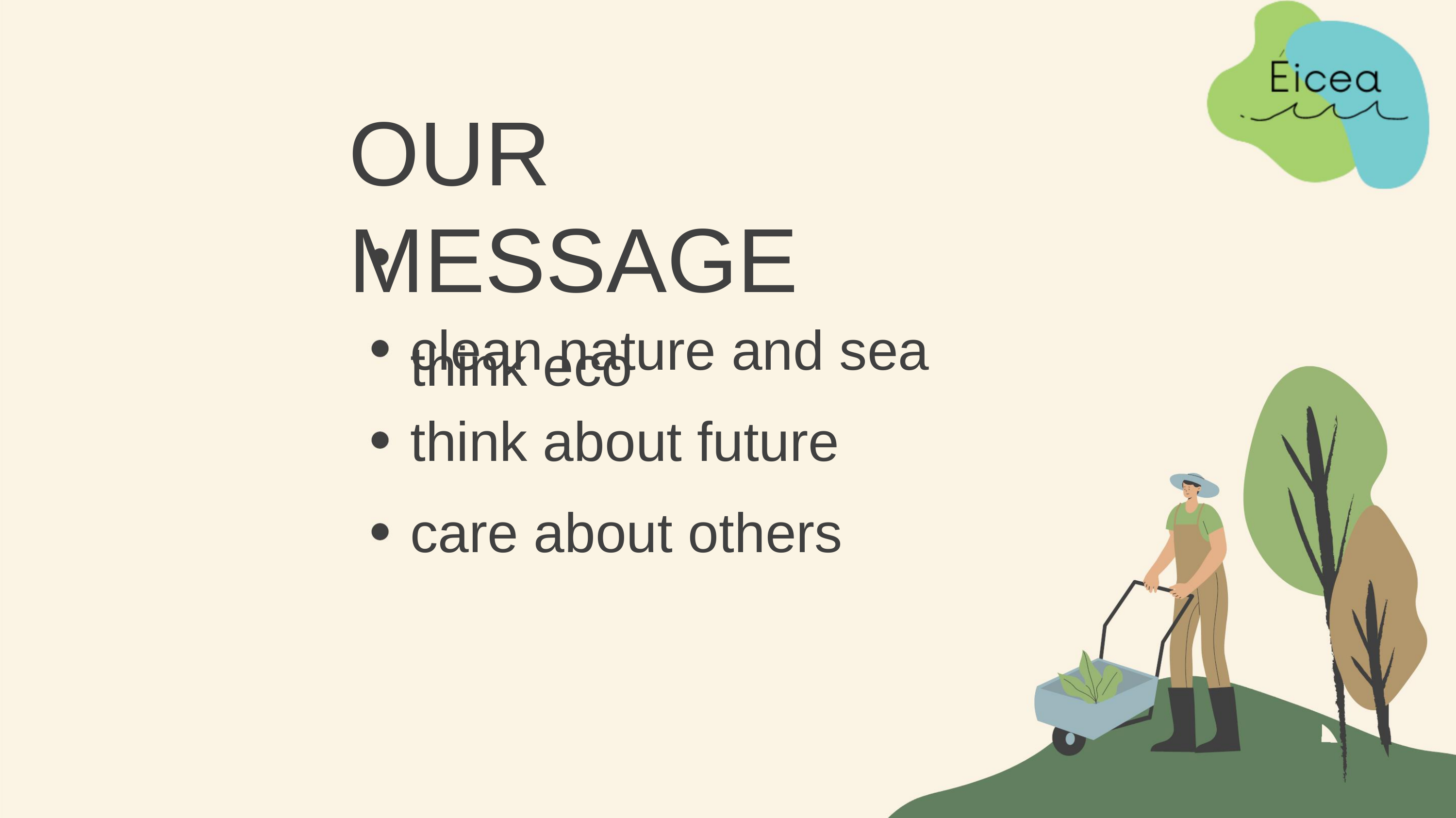

OUR MESSAGE
think eco
clean nature and sea
think about future
care about others